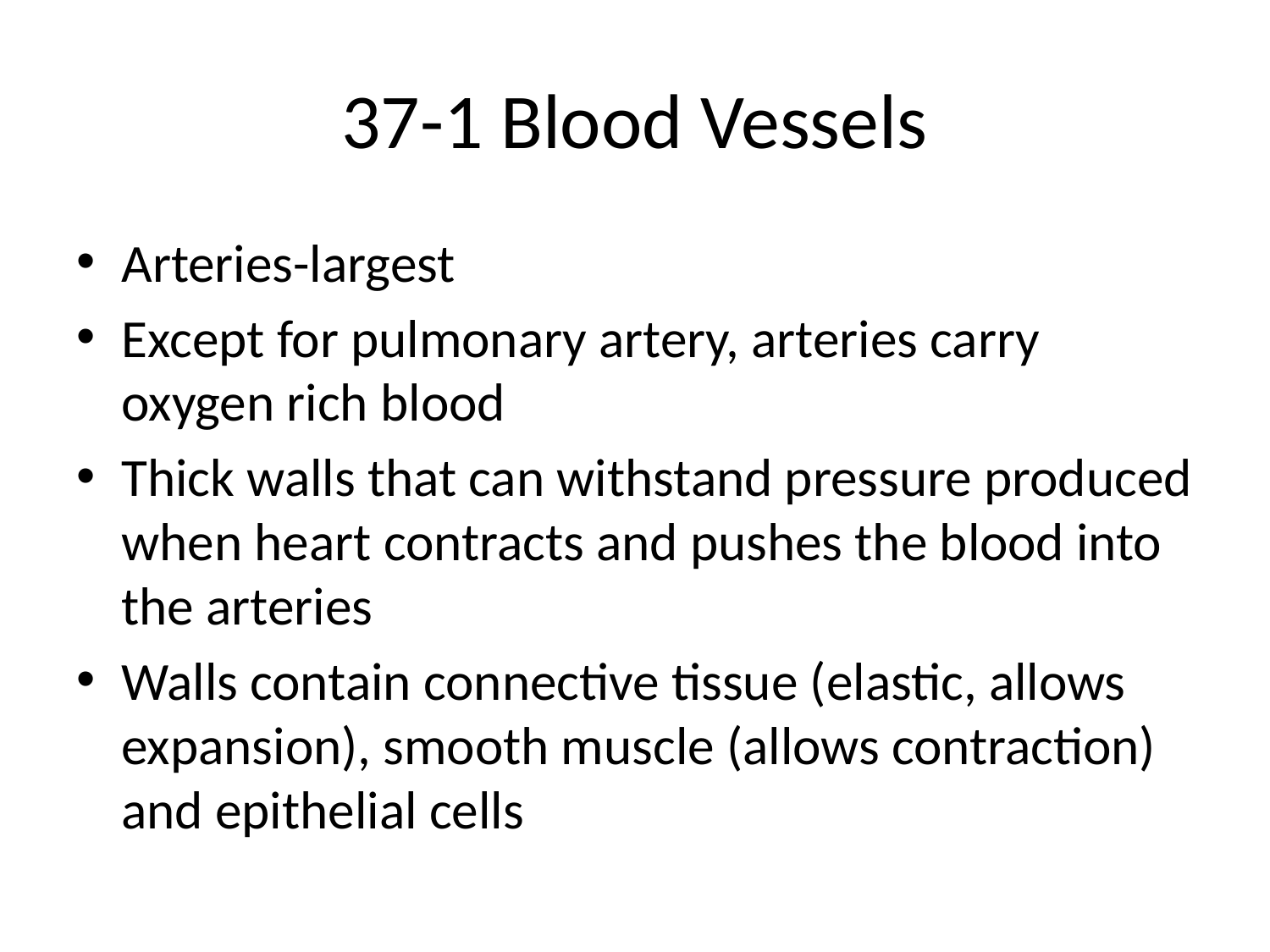

# 37-1 Blood Vessels
Arteries-largest
Except for pulmonary artery, arteries carry oxygen rich blood
Thick walls that can withstand pressure produced when heart contracts and pushes the blood into the arteries
Walls contain connective tissue (elastic, allows expansion), smooth muscle (allows contraction) and epithelial cells